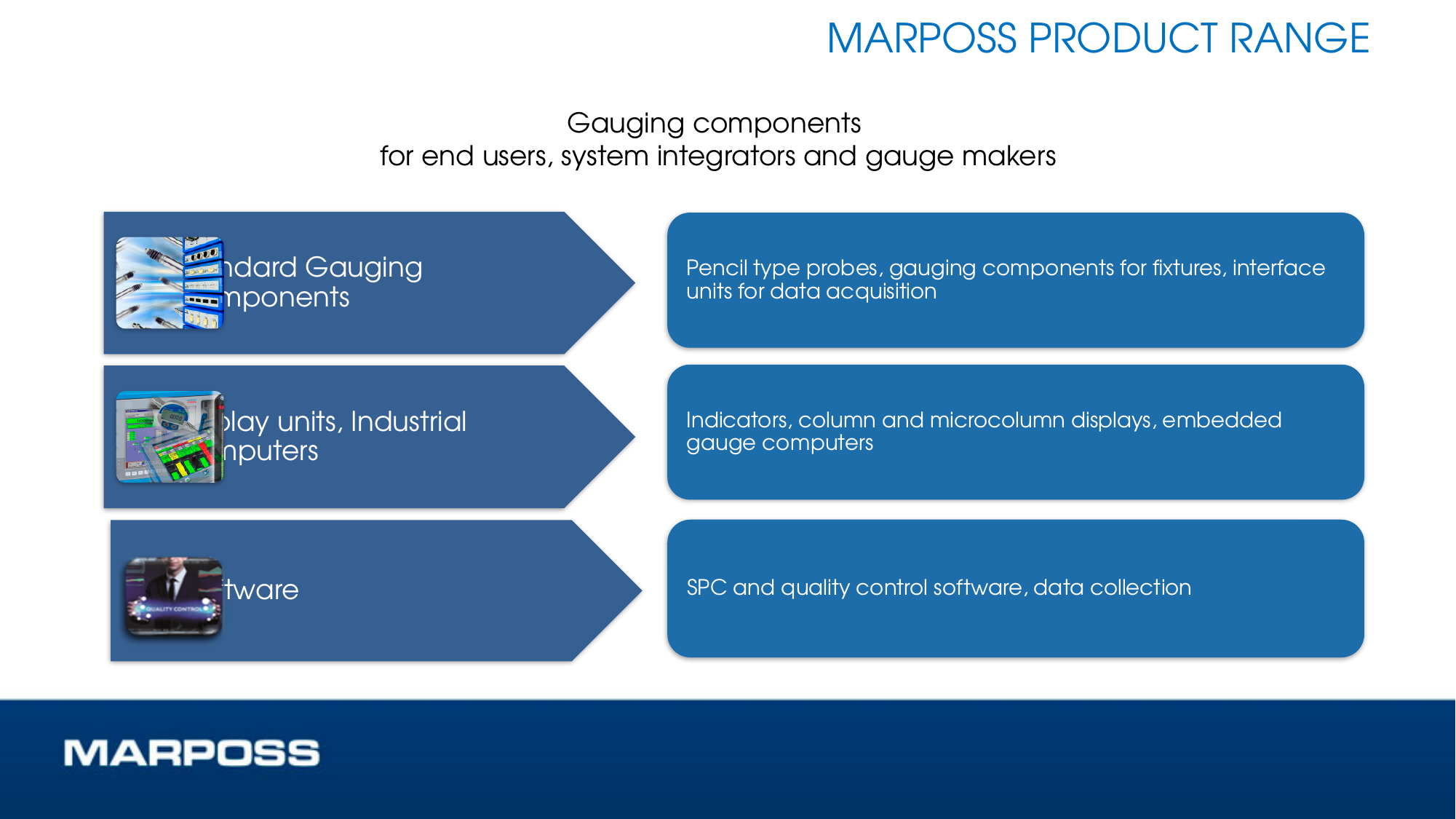

# MARPOSS PRODUCT RANGE
Gauging components
for end users, system integrators and gauge makers
Standard Gauging Components
Display units, Industrial computers
Software
Pencil type probes, gauging components for fixtures, interface units for data acquisition
Indicators, column and microcolumn displays, embedded gauge computers
SPC and quality control software, data collection